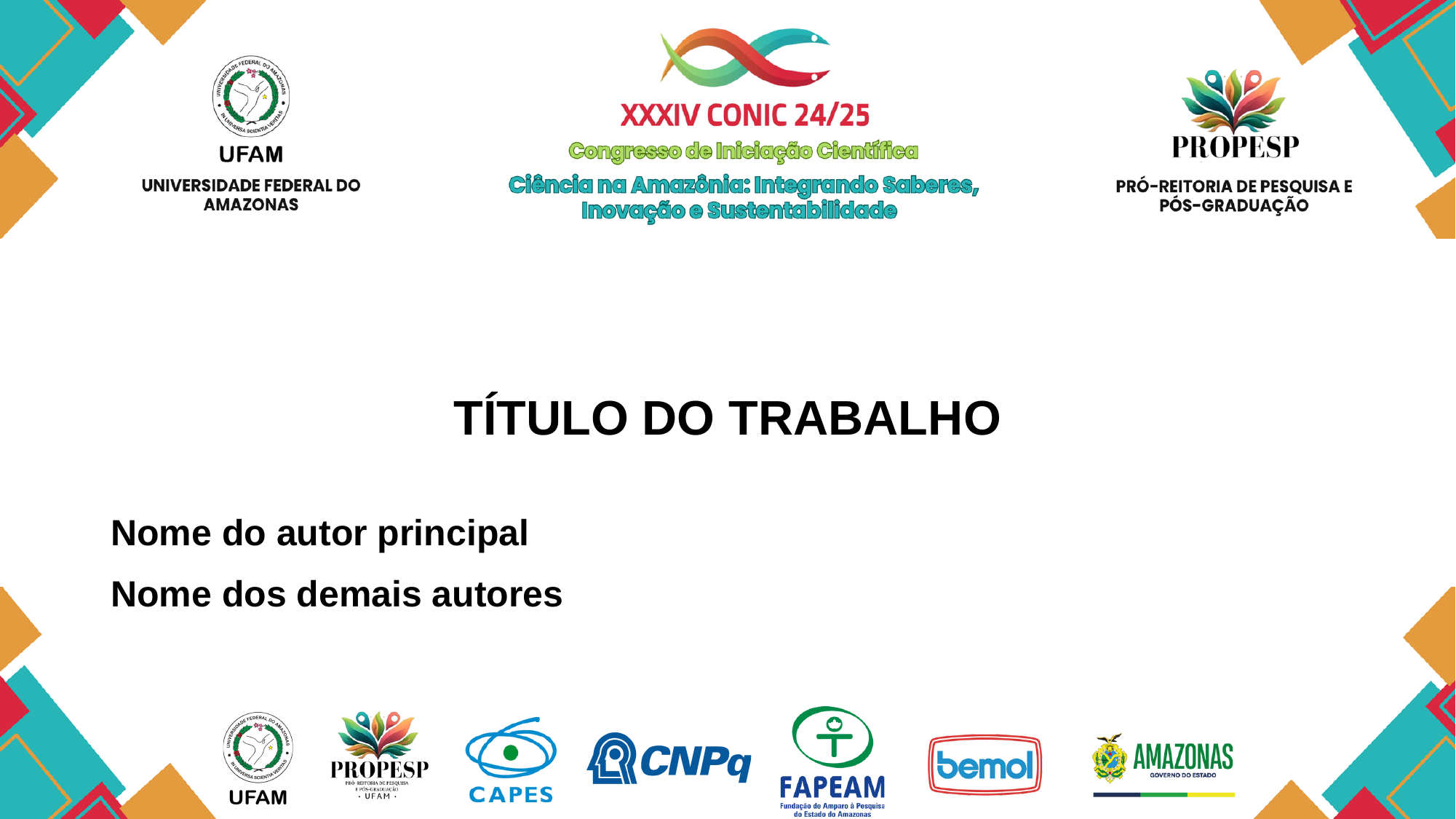

TÍTULO DO TRABALHO
Nome do autor principal
Nome dos demais autores